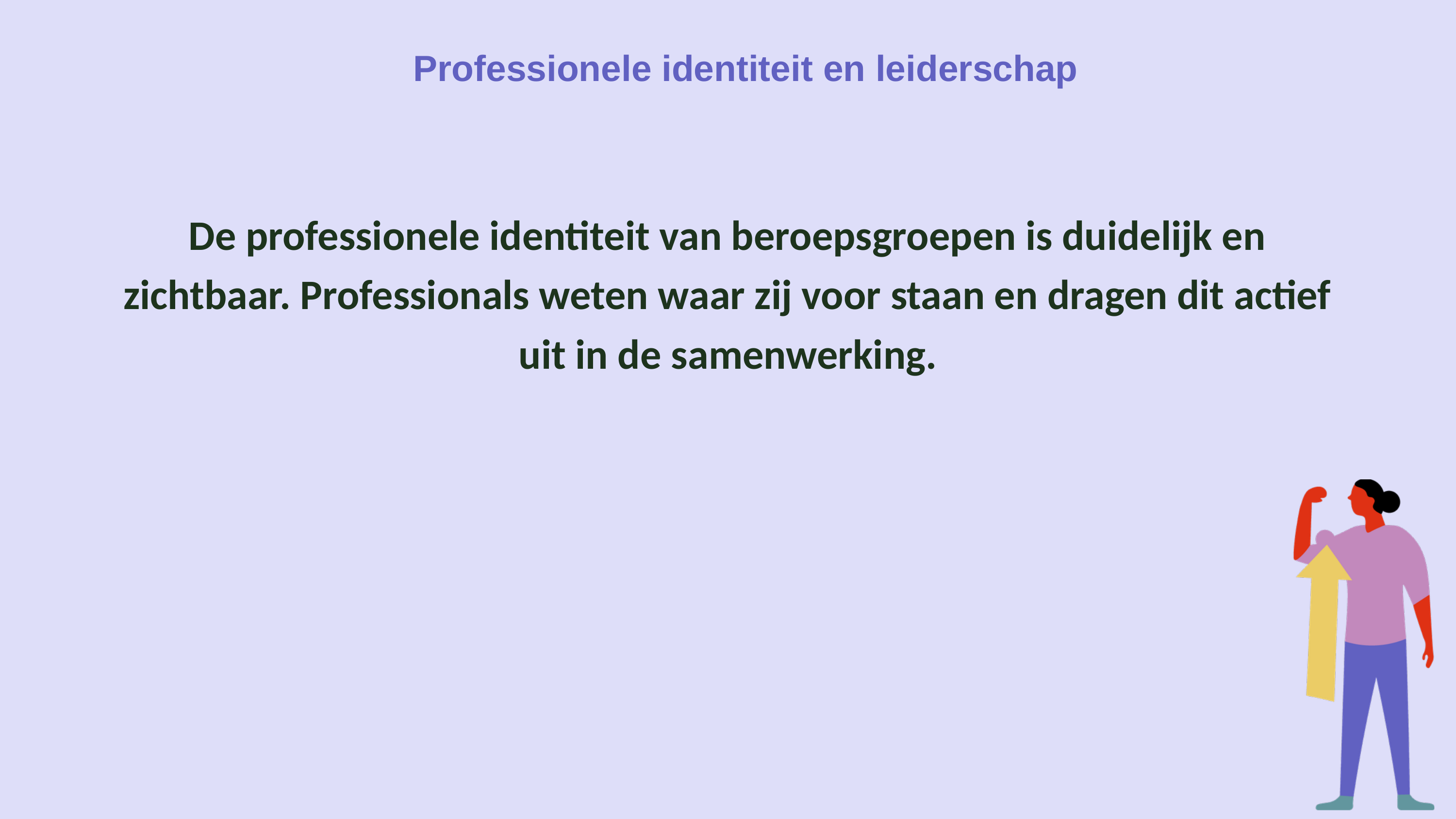

Professionele identiteit en leiderschap
De professionele identiteit van beroepsgroepen is duidelijk en zichtbaar. Professionals weten waar zij voor staan en dragen dit actief uit in de samenwerking.